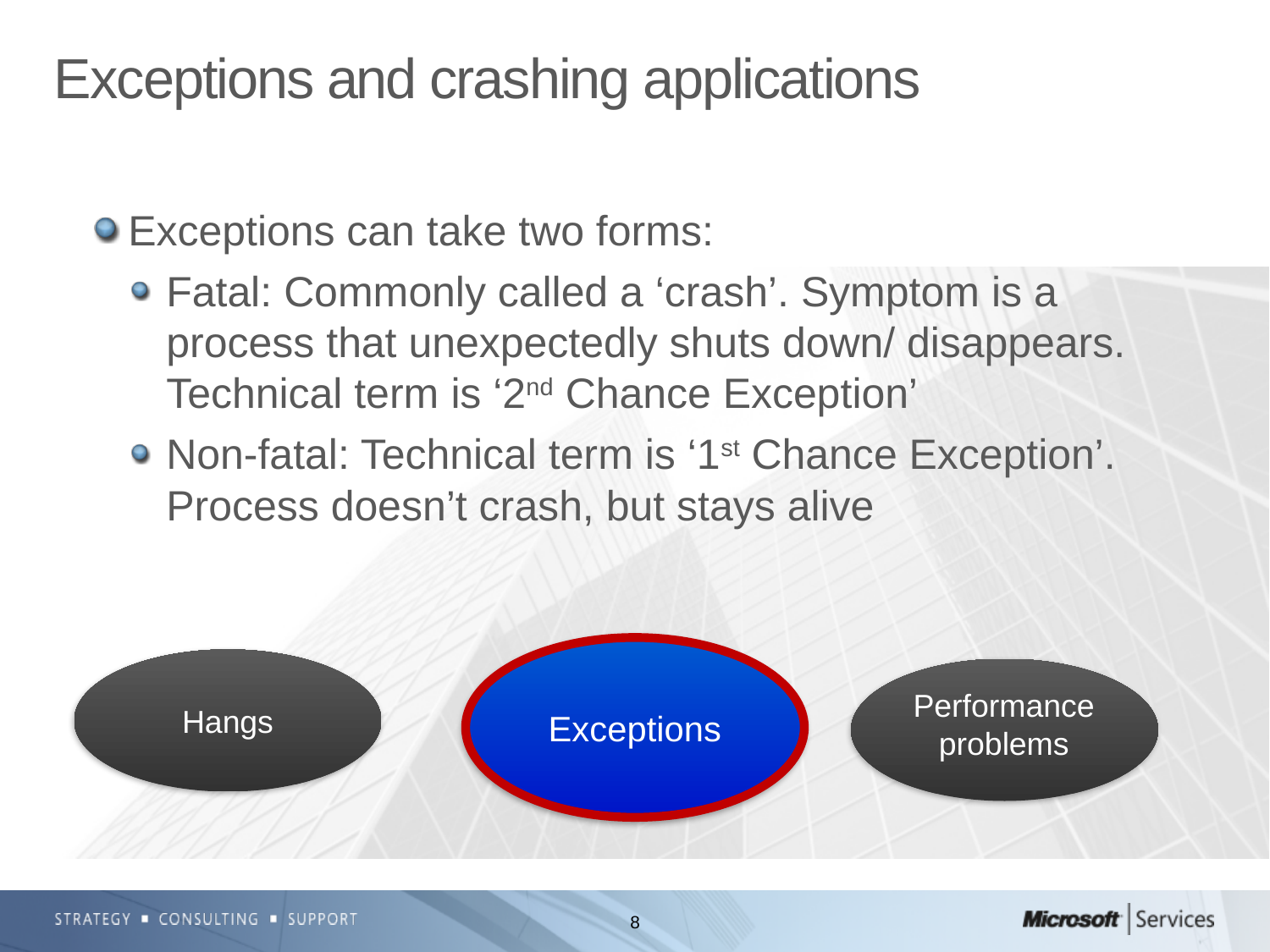

# Exceptions and crashing applications
Exceptions can take two forms:
Fatal: Commonly called a ‘crash’. Symptom is a process that unexpectedly shuts down/ disappears. Technical term is ‘2nd Chance Exception’
Non-fatal: Technical term is ‘1st Chance Exception’.  Process doesn’t crash, but stays alive

Performance problems
Hangs
Exceptions